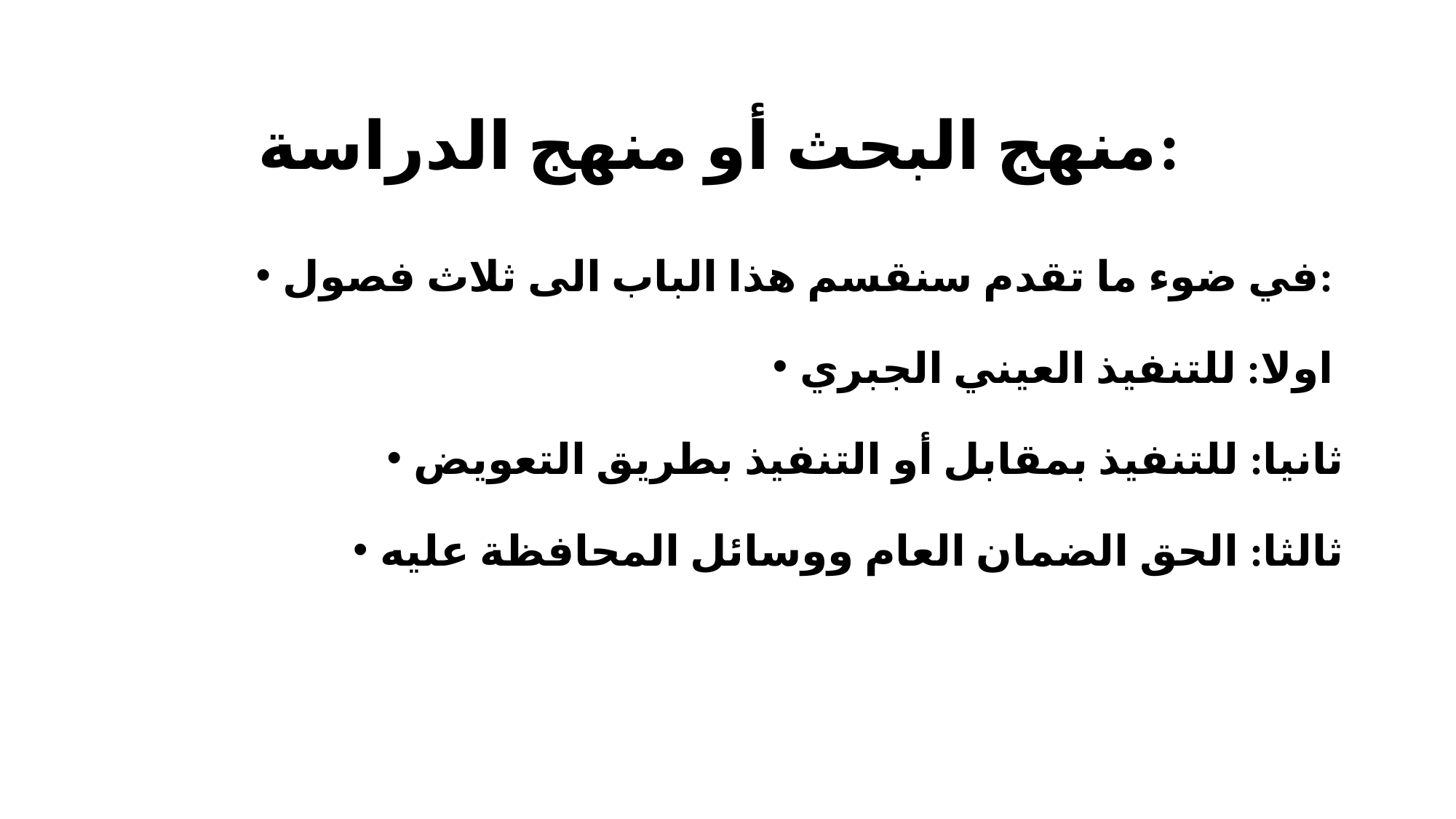

# منهج البحث أو منهج الدراسة:
في ضوء ما تقدم سنقسم هذا الباب الى ثلاث فصول:
اولا: للتنفيذ العيني الجبري
ثانيا: للتنفيذ بمقابل أو التنفيذ بطريق التعويض
ثالثا: الحق الضمان العام ووسائل المحافظة عليه